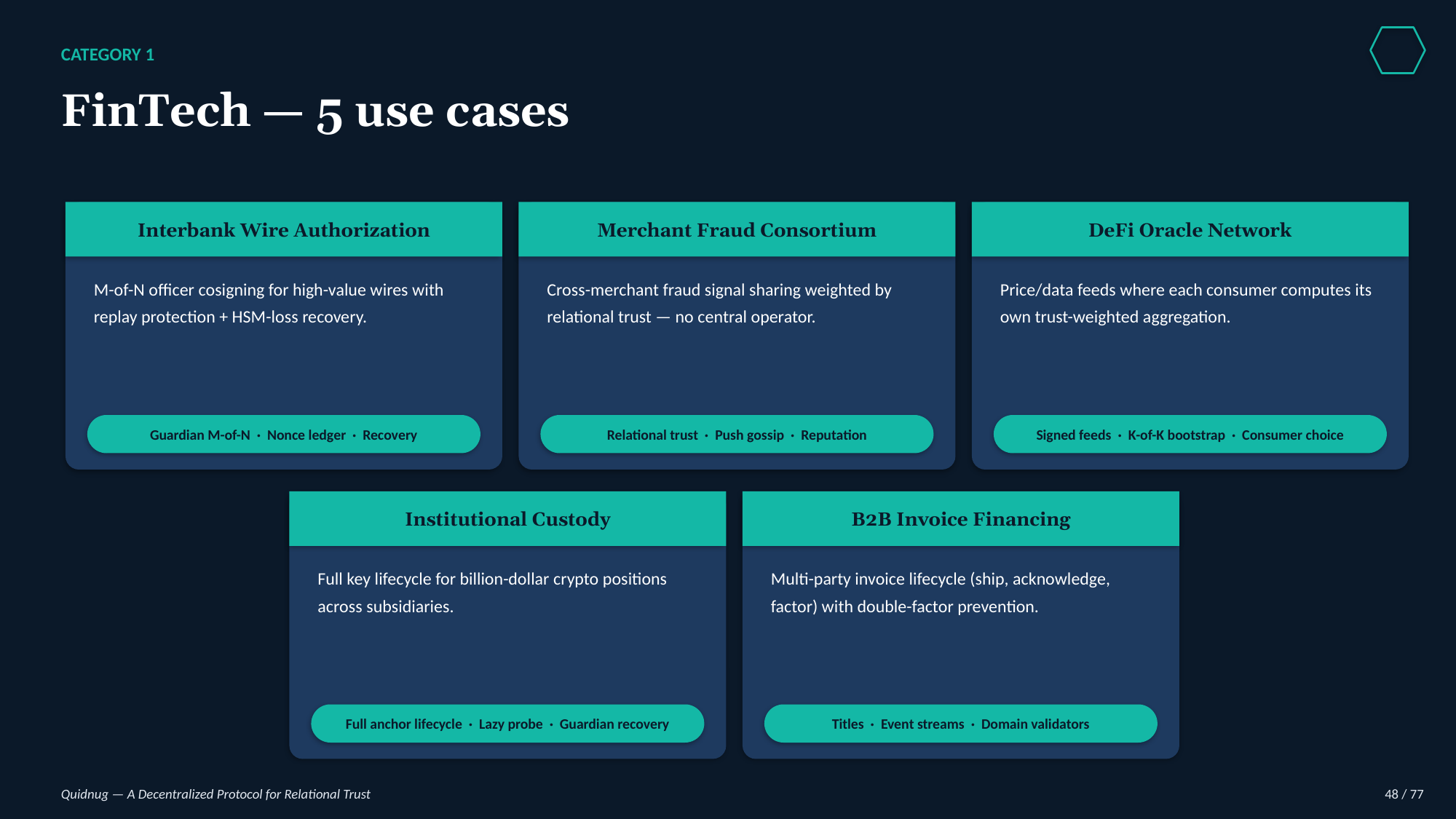

CATEGORY 1
FinTech — 5 use cases

Interbank Wire Authorization

Merchant Fraud Consortium

DeFi Oracle Network
M-of-N officer cosigning for high-value wires with replay protection + HSM-loss recovery.
Cross-merchant fraud signal sharing weighted by relational trust — no central operator.
Price/data feeds where each consumer computes its own trust-weighted aggregation.

Guardian M-of-N  ·  Nonce ledger  ·  Recovery

Relational trust  ·  Push gossip  ·  Reputation

Signed feeds  ·  K-of-K bootstrap  ·  Consumer choice

Institutional Custody

B2B Invoice Financing
Full key lifecycle for billion-dollar crypto positions across subsidiaries.
Multi-party invoice lifecycle (ship, acknowledge, factor) with double-factor prevention.

Full anchor lifecycle  ·  Lazy probe  ·  Guardian recovery

Titles  ·  Event streams  ·  Domain validators
Quidnug — A Decentralized Protocol for Relational Trust
48 / 77